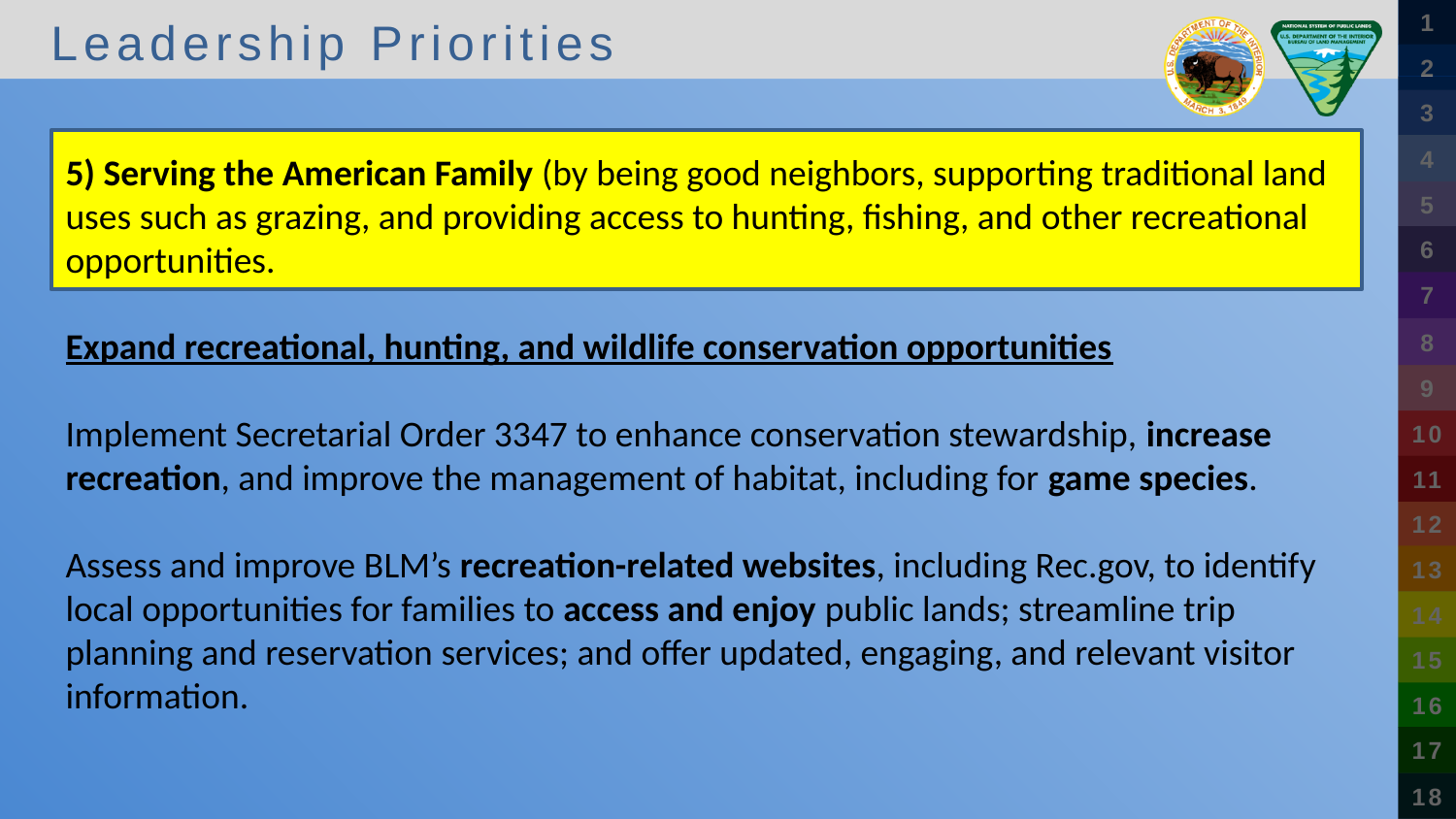

Leadership Priorities

5) Serving the American Family (by being good neighbors, supporting traditional land uses such as grazing, and providing access to hunting, fishing, and other recreational opportunities.

Expand recreational, hunting, and wildlife conservation opportunities

Implement Secretarial Order 3347 to enhance conservation stewardship, increase recreation, and improve the management of habitat, including for game species.

Assess and improve BLM’s recreation-related websites, including Rec.gov, to identify local opportunities for families to access and enjoy public lands; streamline trip planning and reservation services; and offer updated, engaging, and relevant visitor information.